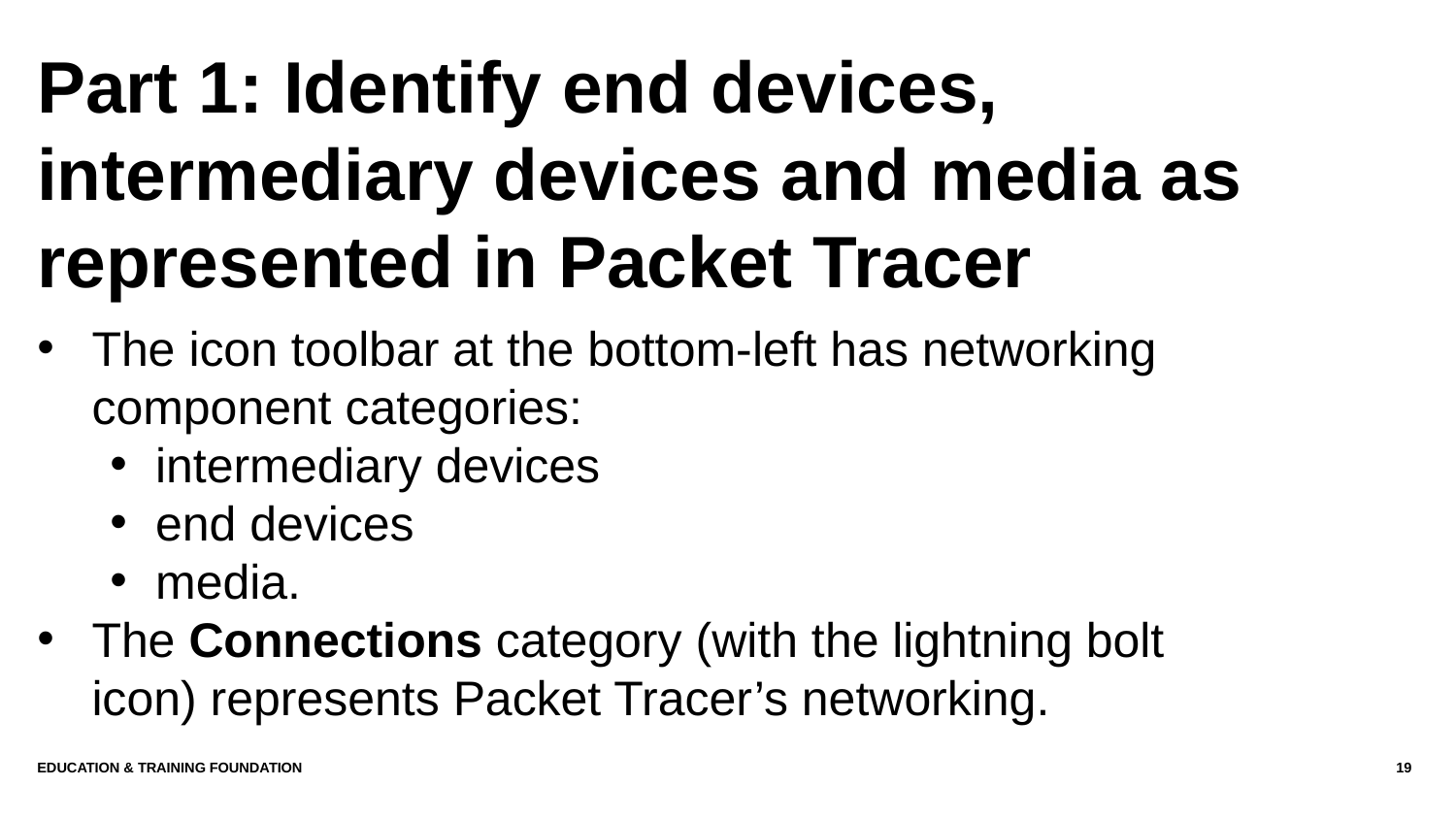

# Part 1: Identify end devices, intermediary devices and media as represented in Packet Tracer
The icon toolbar at the bottom-left has networking component categories:
intermediary devices
end devices
media.
The Connections category (with the lightning bolt icon) represents Packet Tracer’s networking.

Education & Training Foundation
19